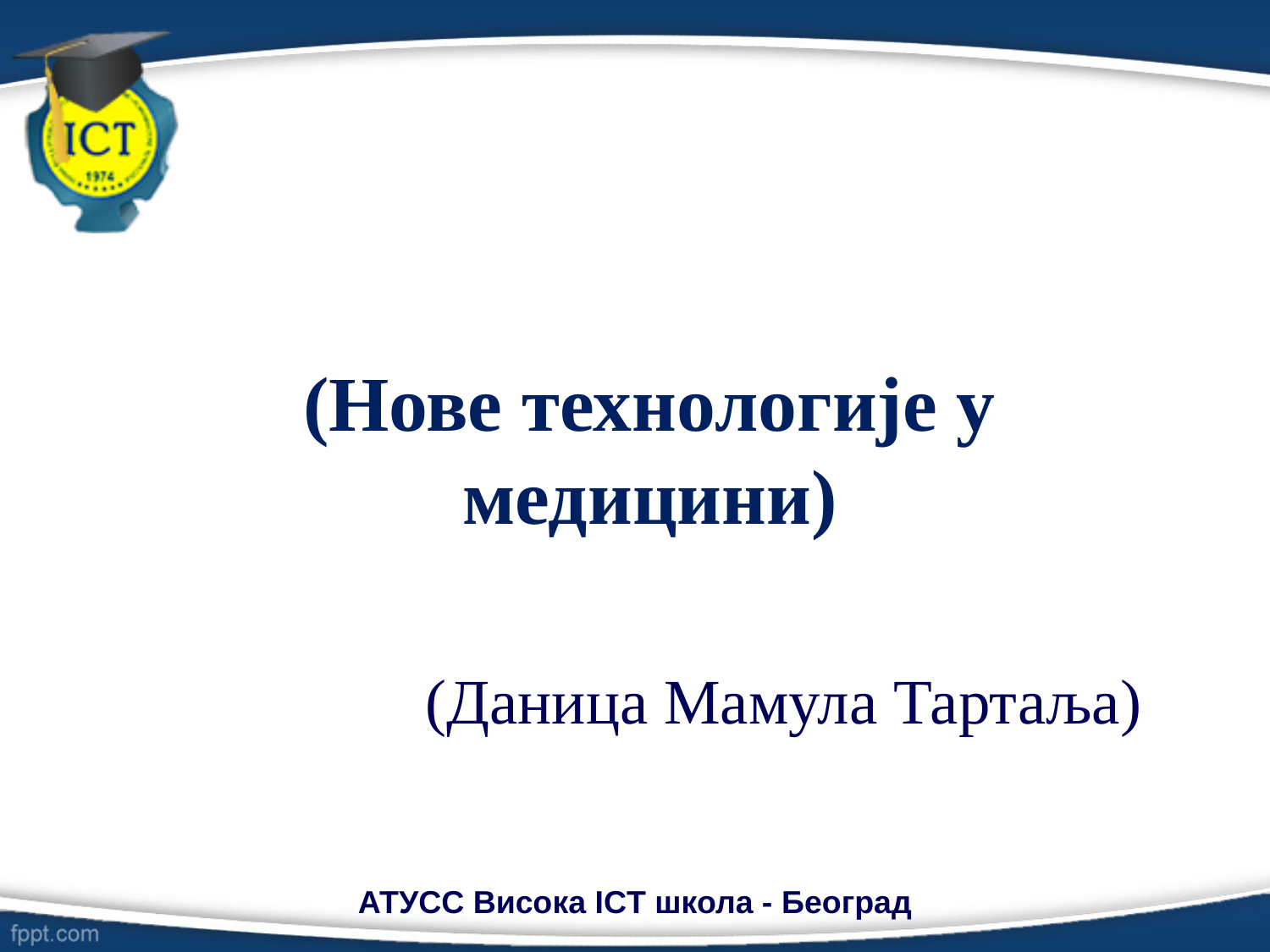

# (Нове технологије у медицини)
(Даница Мамула Тартаља)